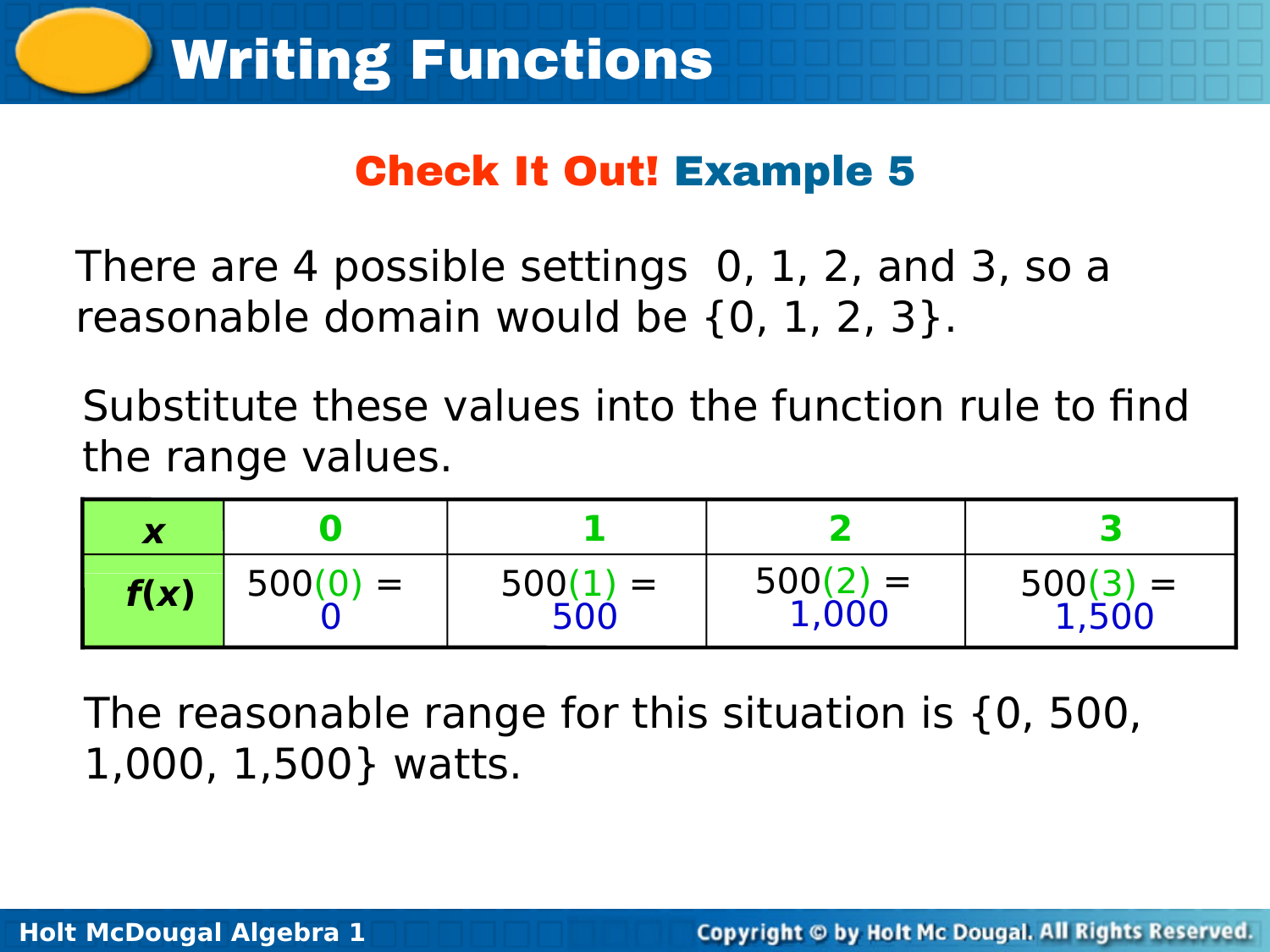

Check It Out! Example 5
There are 4 possible settings  0, 1, 2, and 3, so a reasonable domain would be {0, 1, 2, 3}.
Substitute these values into the function rule to find the range values.

0

1

3

2
x
500(2) =
1,000

500(0) =
0
500(1) =
500
500(3) =
 1,500
  f(x)

The reasonable range for this situation is {0, 500, 1,000, 1,500} watts.